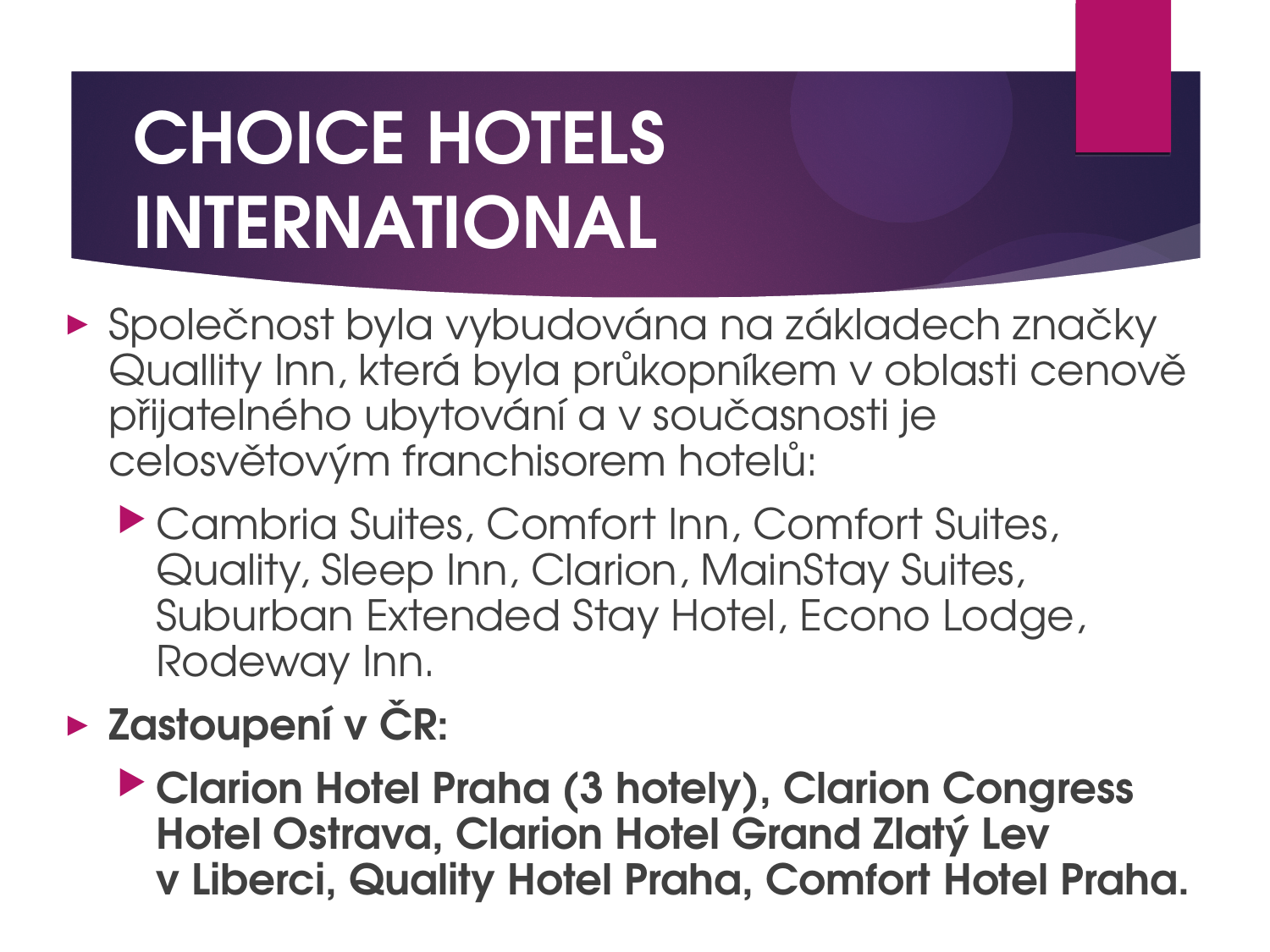

# CHOICE HOTELS INTERNATIONAL
Společnost byla vybudována na základech značky Quallity Inn, která byla průkopníkem v oblasti cenově přijatelného ubytování a v současnosti je celosvětovým franchisorem hotelů:
Cambria Suites, Comfort Inn, Comfort Suites, Quality, Sleep Inn, Clarion, MainStay Suites, Suburban Extended Stay Hotel, Econo Lodge, Rodeway Inn.
Zastoupení v ČR:
Clarion Hotel Praha (3 hotely), Clarion Congress Hotel Ostrava, Clarion Hotel Grand Zlatý Lev v Liberci, Quality Hotel Praha, Comfort Hotel Praha.